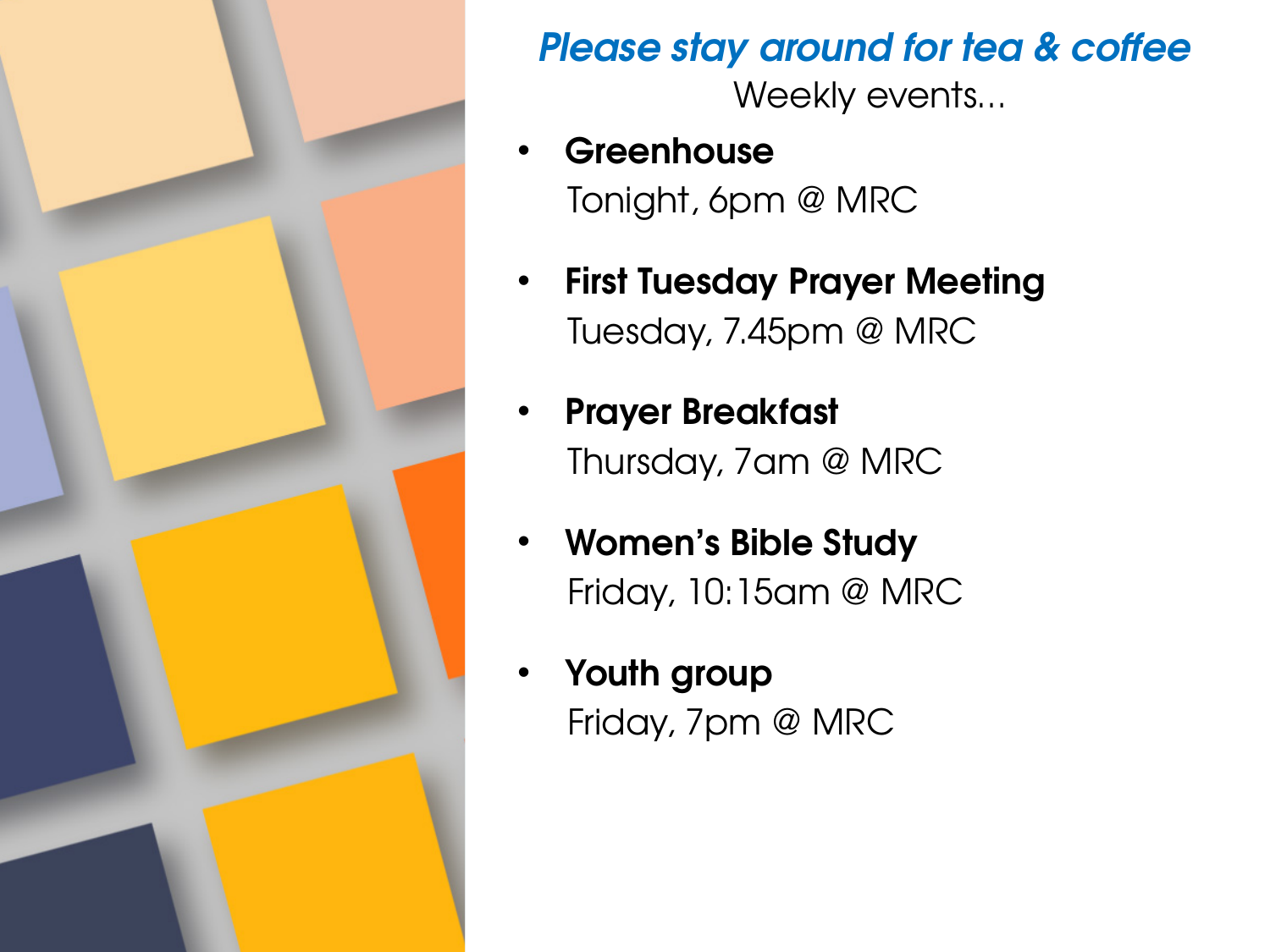

Greenhouse
Tonight, 6pm @ MRC
First Tuesday Prayer Meeting
Tuesday, 7.45pm @ MRC
Prayer Breakfast
Thursday, 7am @ MRC
Women’s Bible Study
Friday, 10:15am @ MRC
Youth group
Friday, 7pm @ MRC